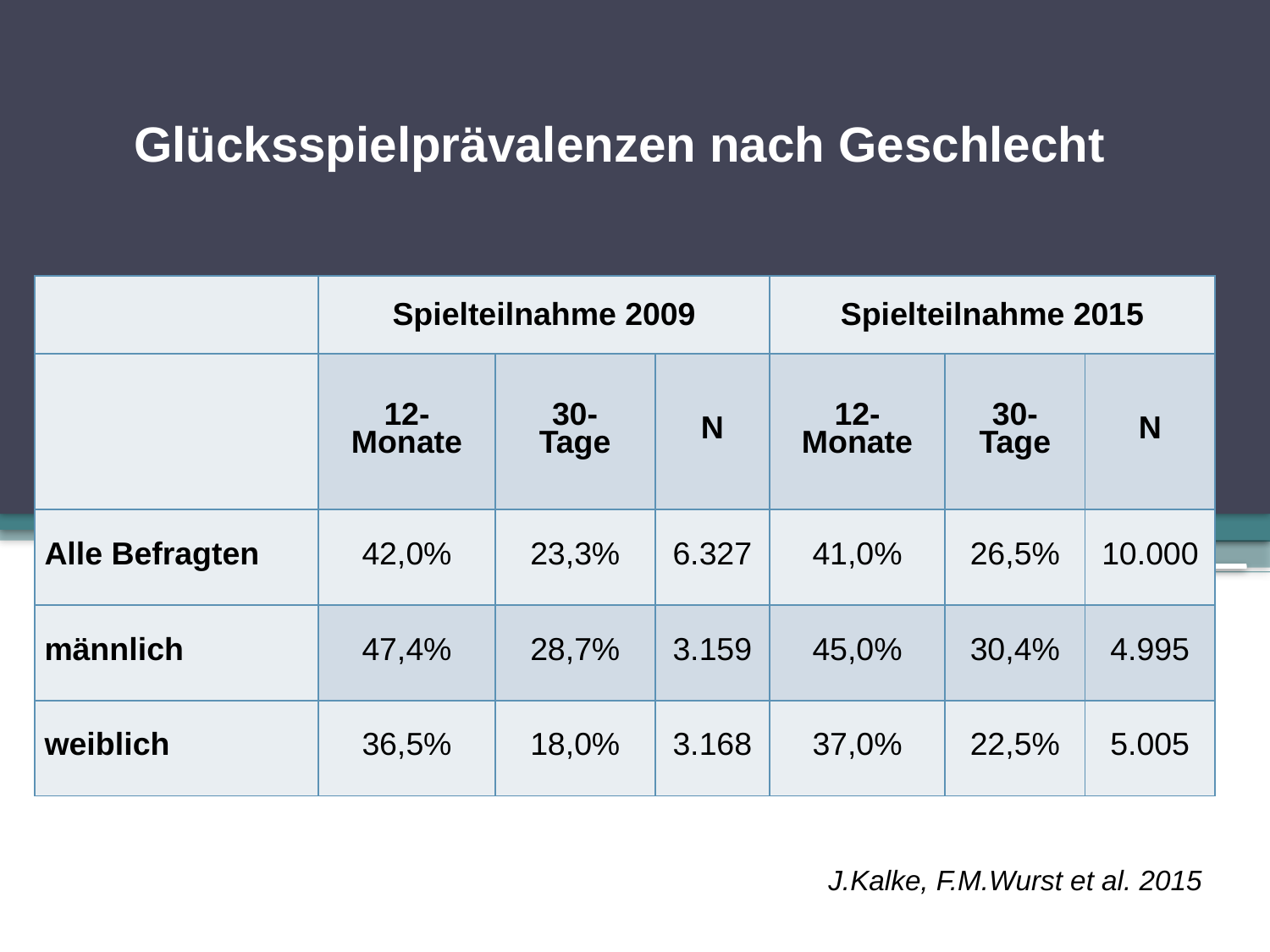

Glücksspielprävalenzen nach Geschlecht
|  | Spielteilnahme 2009 |  |  | Spielteilnahme 2015 |  |  |
| --- | --- | --- | --- | --- | --- | --- |
|  | 12- Monate | 30- Tage | N | 12-Monate | 30- Tage | N |
| Alle Befragten | 42,0% | 23,3% | 6.327 | 41,0% | 26,5% | 10.000 |
| männlich | 47,4% | 28,7% | 3.159 | 45,0% | 30,4% | 4.995 |
| weiblich | 36,5% | 18,0% | 3.168 | 37,0% | 22,5% | 5.005 |
J.Kalke, F.M.Wurst et al. 2015